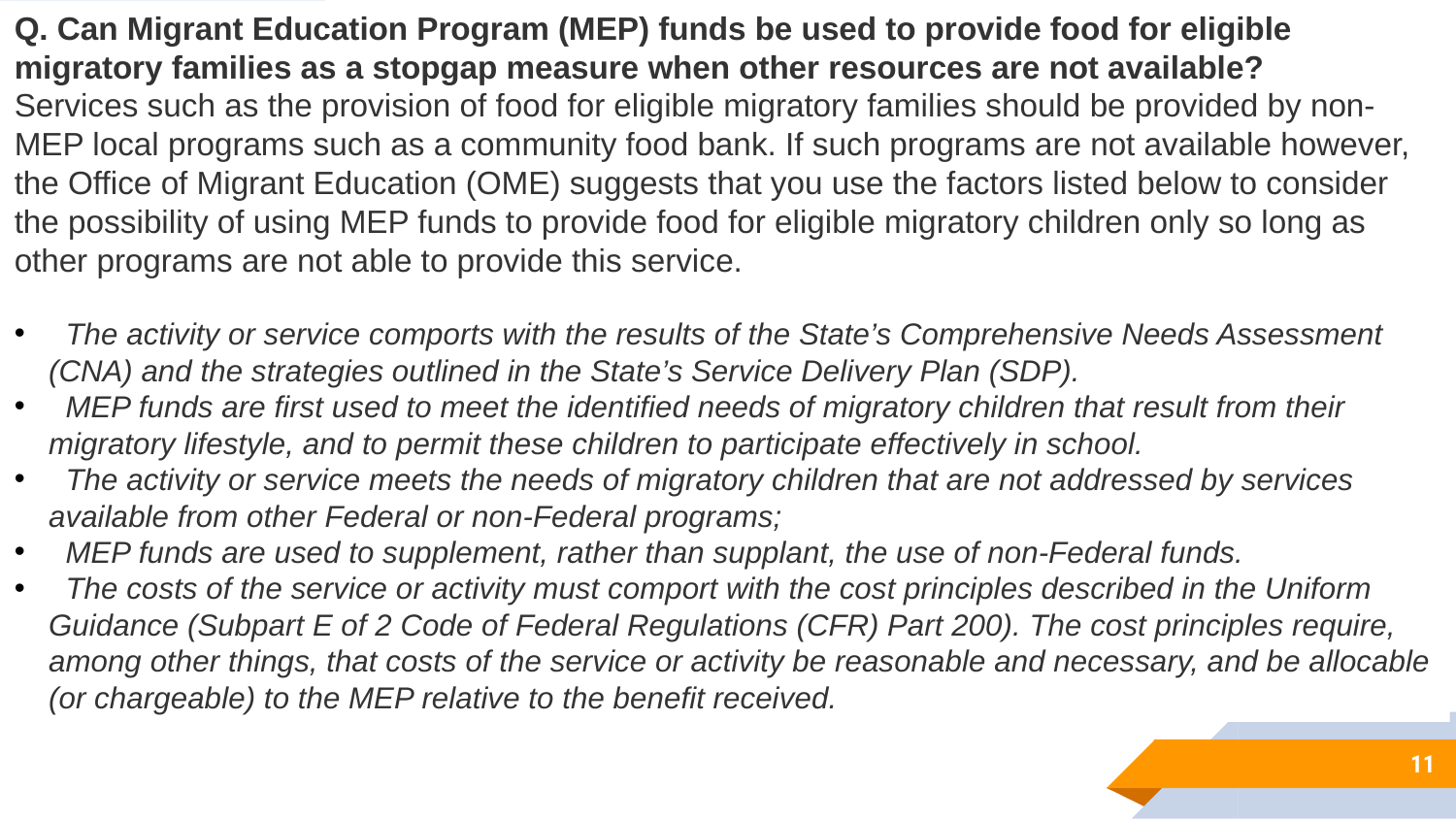

Q. Can Migrant Education Program (MEP) funds be used to provide food for eligible migratory families as a stopgap measure when other resources are not available?
Services such as the provision of food for eligible migratory families should be provided by non-MEP local programs such as a community food bank. If such programs are not available however, the Office of Migrant Education (OME) suggests that you use the factors listed below to consider the possibility of using MEP funds to provide food for eligible migratory children only so long as other programs are not able to provide this service.

  The activity or service comports with the results of the State’s Comprehensive Needs Assessment (CNA) and the strategies outlined in the State’s Service Delivery Plan (SDP).
  MEP funds are first used to meet the identified needs of migratory children that result from their migratory lifestyle, and to permit these children to participate effectively in school.
  The activity or service meets the needs of migratory children that are not addressed by services available from other Federal or non-Federal programs;
  MEP funds are used to supplement, rather than supplant, the use of non-Federal funds.
  The costs of the service or activity must comport with the cost principles described in the Uniform Guidance (Subpart E of 2 Code of Federal Regulations (CFR) Part 200). The cost principles require, among other things, that costs of the service or activity be reasonable and necessary, and be allocable (or chargeable) to the MEP relative to the benefit received.
11